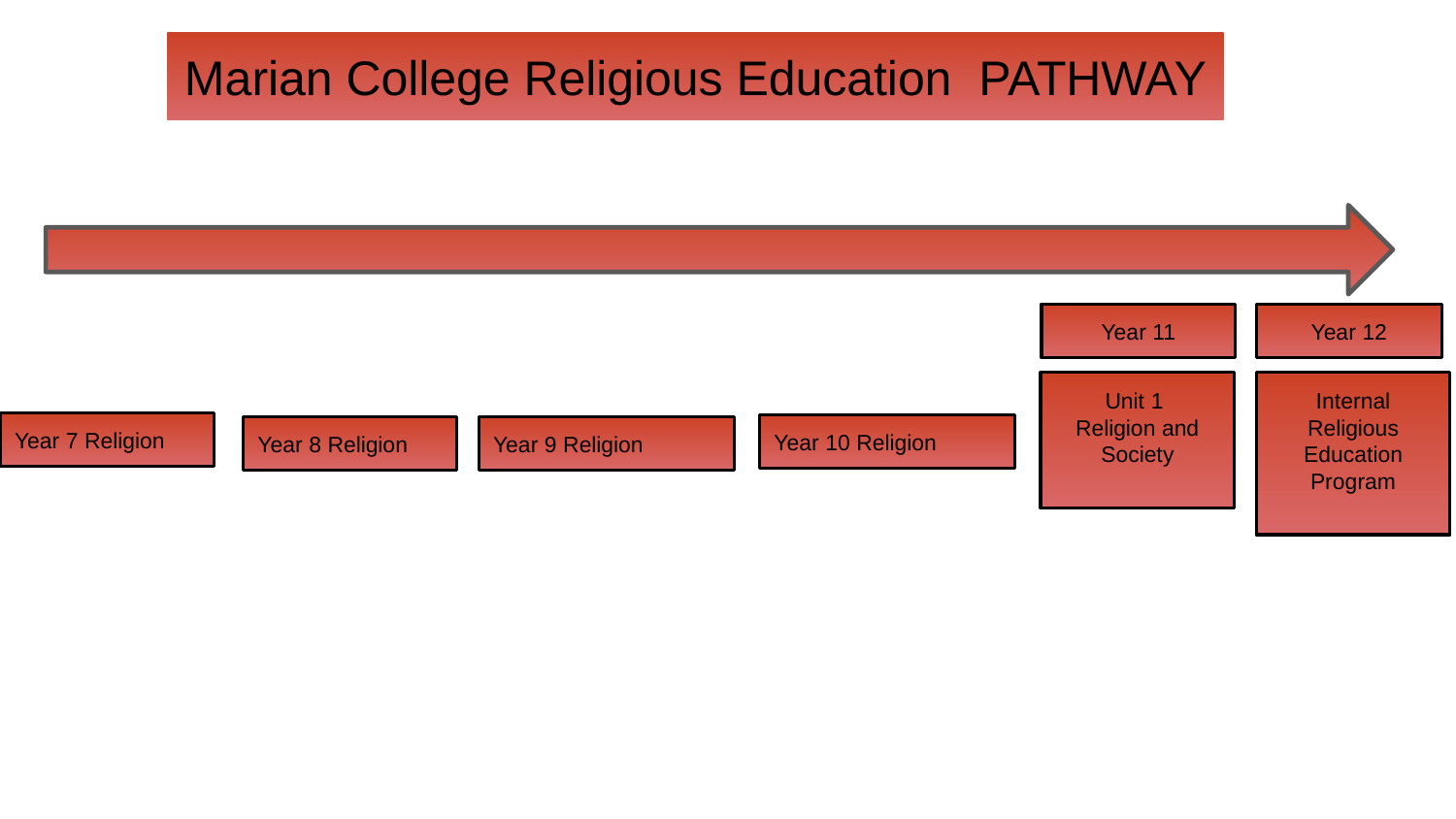

Marian College Religious Education  PATHWAY

Year 11
Year 12
Unit 1
Religion and Society

Internal Religious Education Program

Year 7 Religion
Year 10 Religion
Year 8 Religion
Year 9 Religion